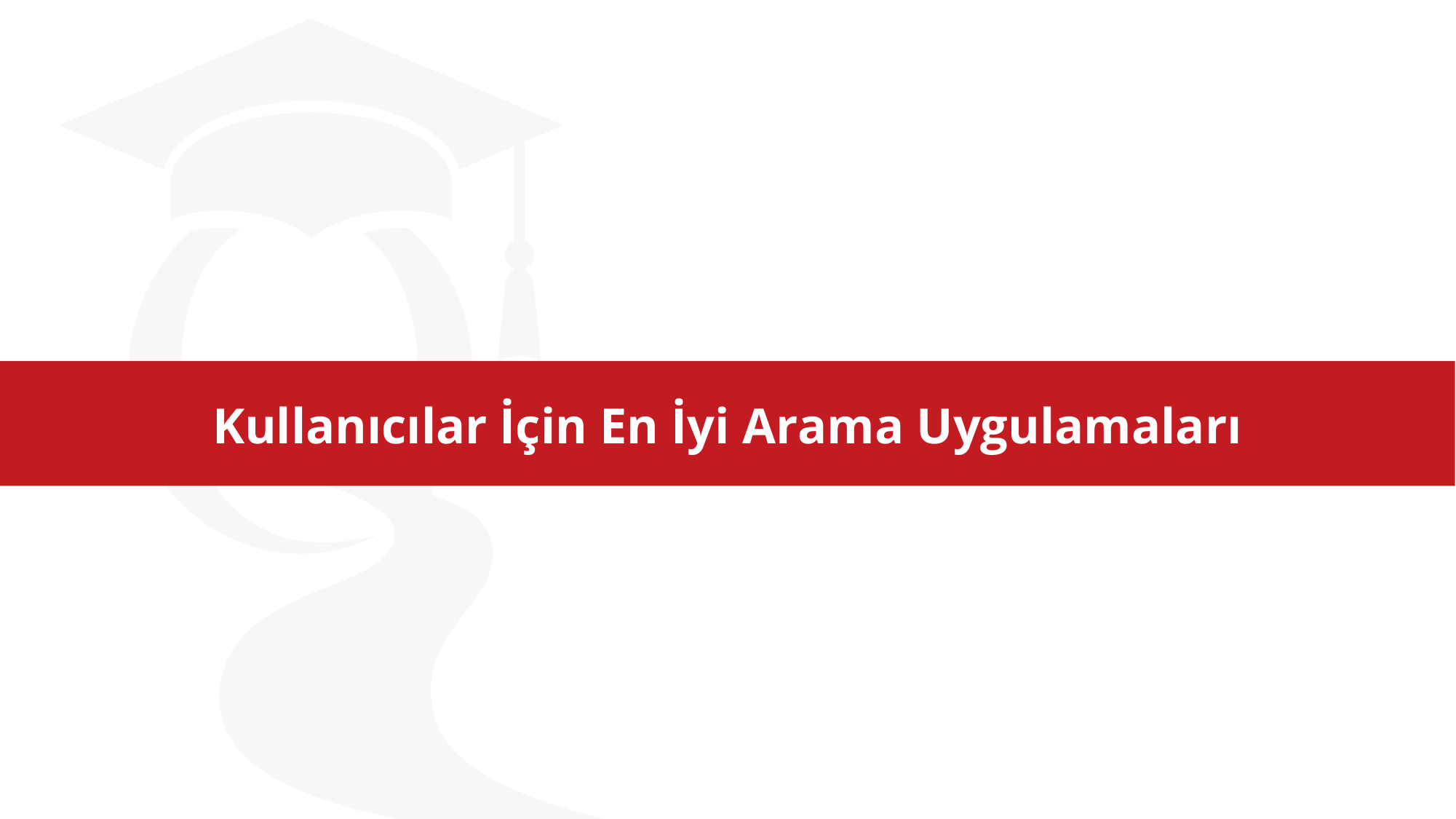

# Kullanıcılar İçin En İyi Arama Uygulamaları